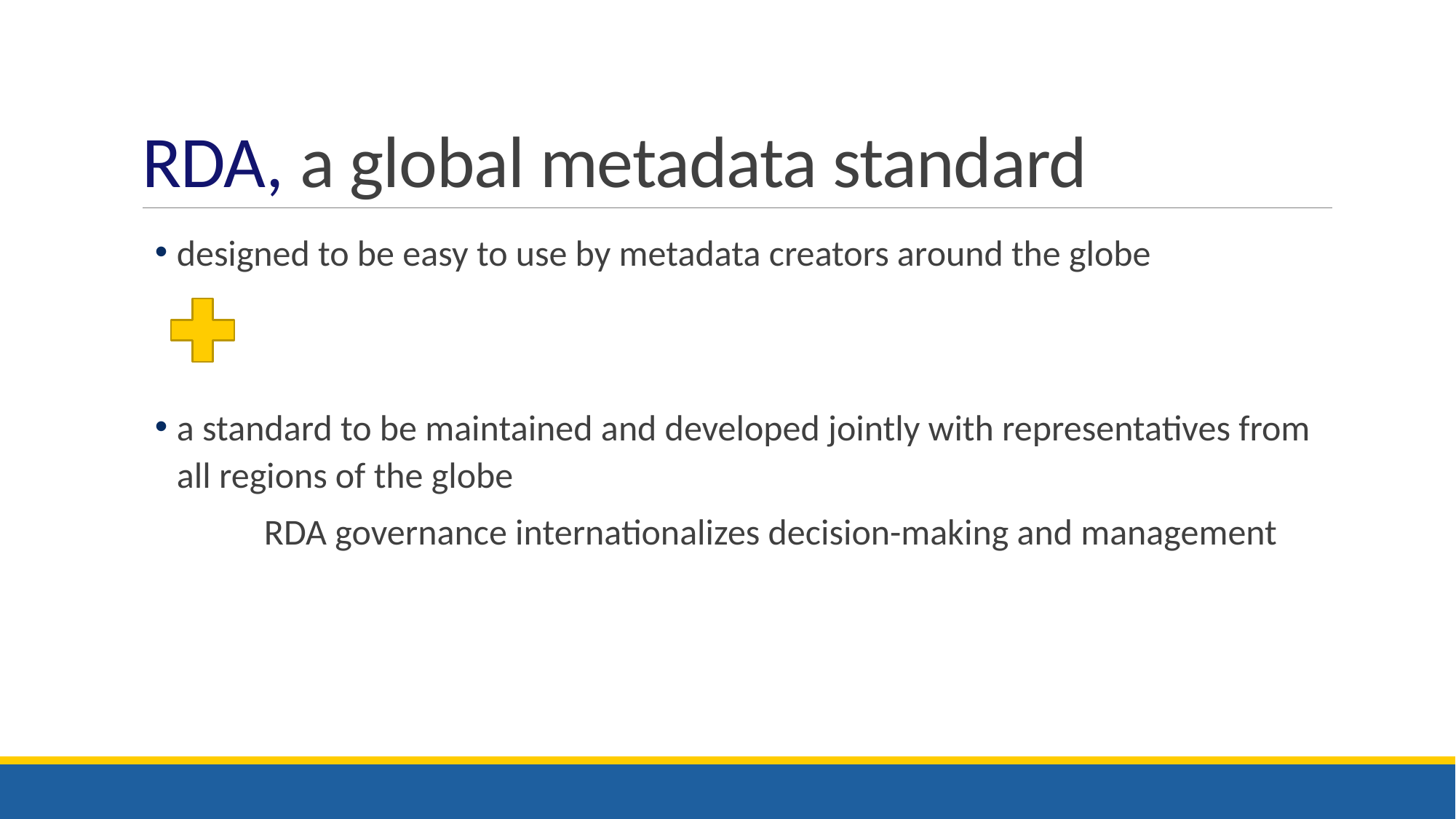

# RDA, a global metadata standard
designed to be easy to use by metadata creators around the globe

a standard to be maintained and developed jointly with representatives from all regions of the globe
  	RDA governance internationalizes decision-making and management